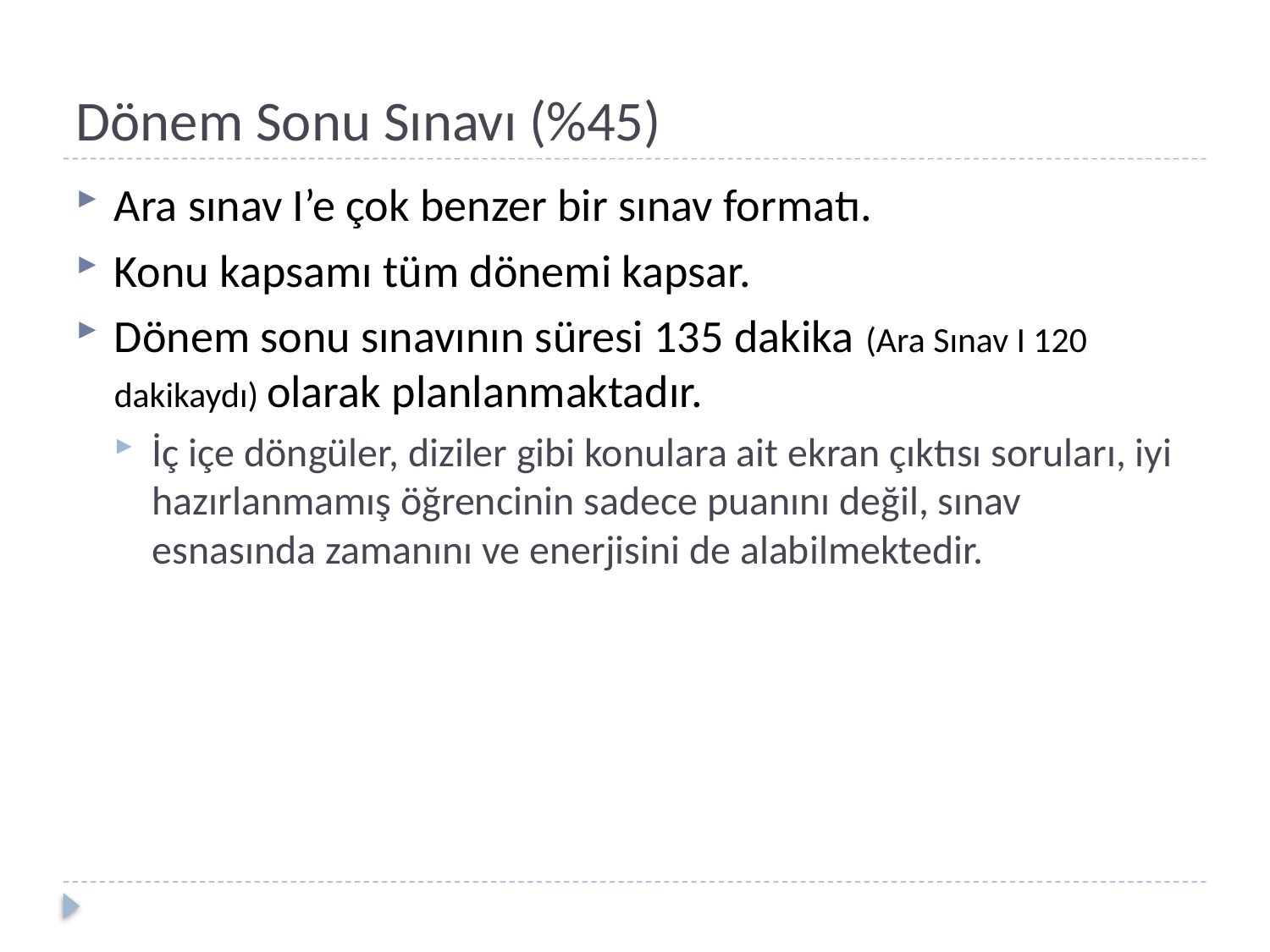

# Dönem Sonu Sınavı (%45)
Ara sınav I’e çok benzer bir sınav formatı.
Konu kapsamı tüm dönemi kapsar.
Dönem sonu sınavının süresi 135 dakika (Ara Sınav I 120 dakikaydı) olarak planlanmaktadır.
İç içe döngüler, diziler gibi konulara ait ekran çıktısı soruları, iyi hazırlanmamış öğrencinin sadece puanını değil, sınav esnasında zamanını ve enerjisini de alabilmektedir.